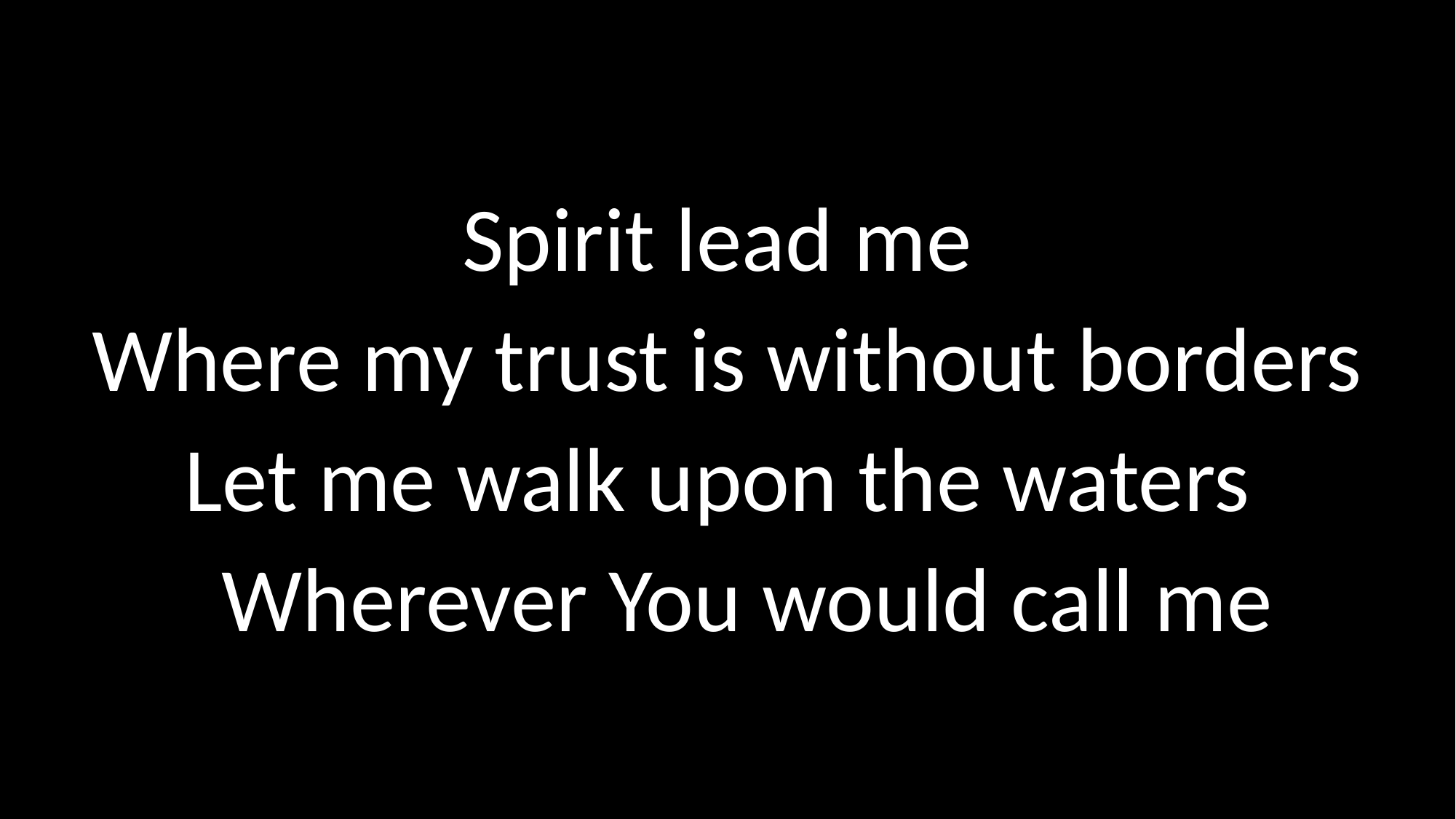

Spirit lead me
Where my trust is without borders
Let me walk upon the waters  Wherever You would call me